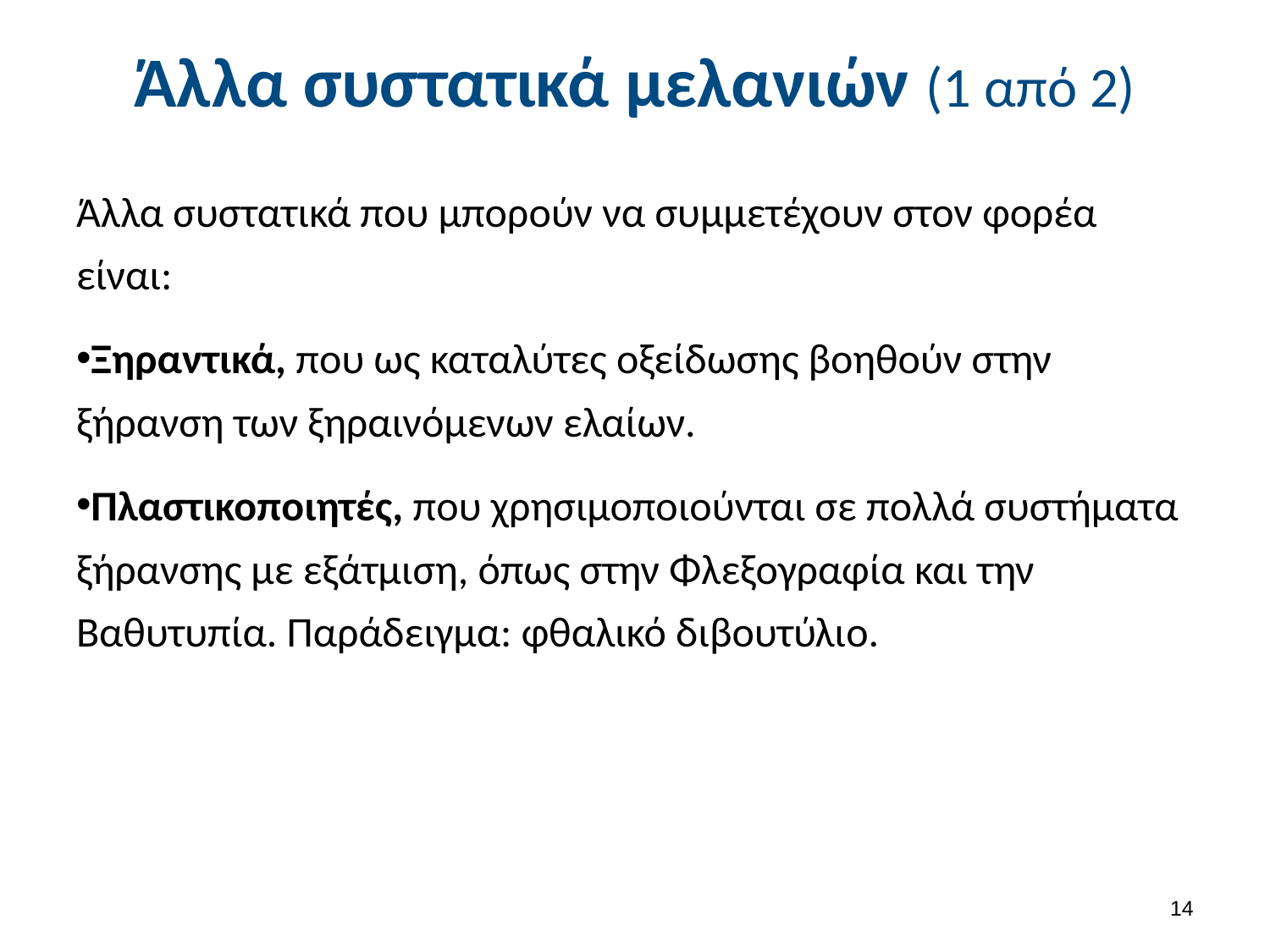

# Άλλα συστατικά μελανιών (1 από 2)
Άλλα συστατικά που μπορούν να συμμετέχουν στον φορέα είναι:
Ξηραντικά, που ως καταλύτες οξείδωσης βοηθούν στην ξήρανση των ξηραινόμενων ελαίων.
Πλαστικοποιητές, που χρησιμοποιούνται σε πολλά συστήματα ξήρανσης με εξάτμιση, όπως στην Φλεξογραφία και την Βαθυτυπία. Παράδειγμα: φθαλικό διβουτύλιο.
14